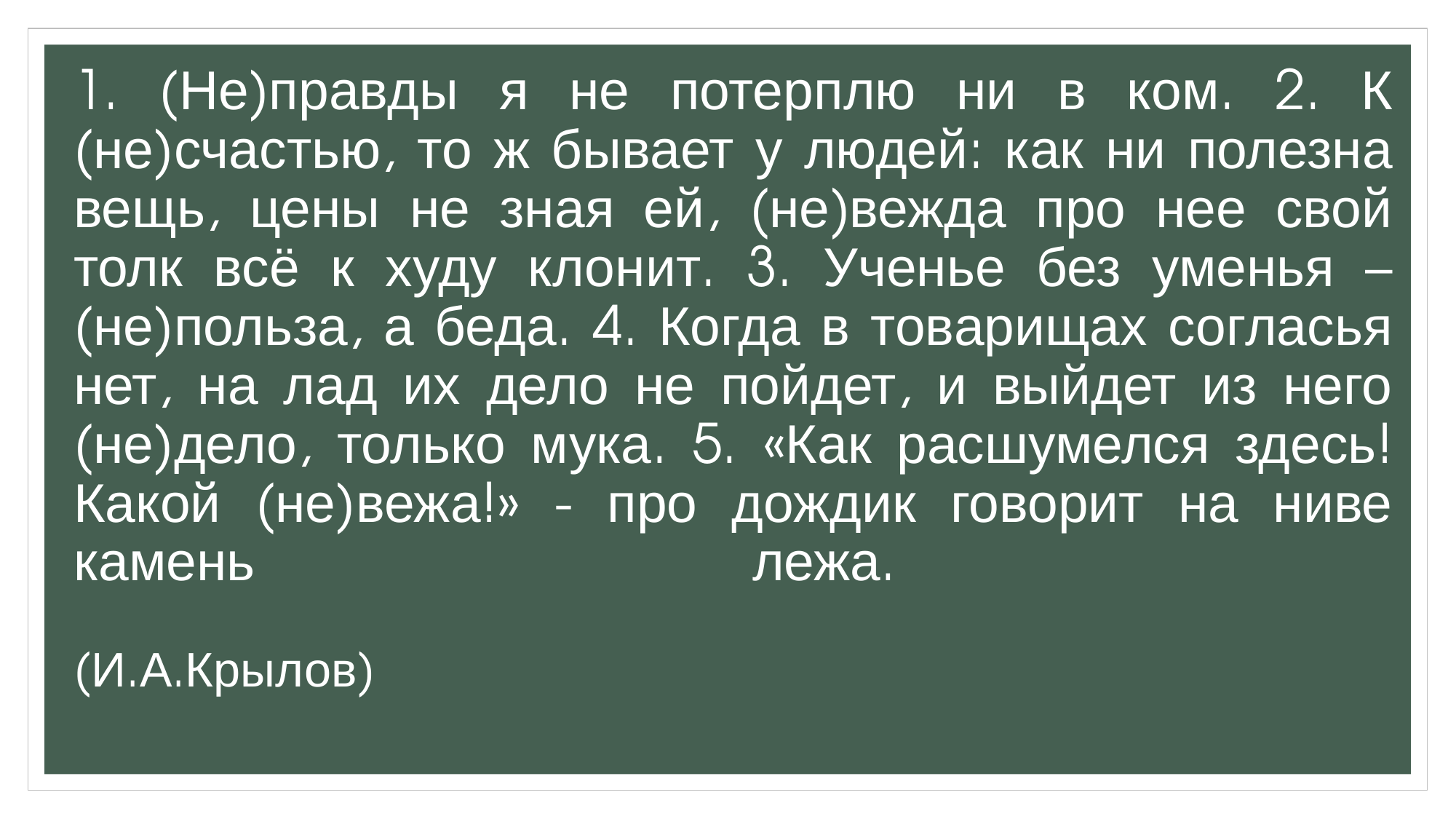

# 1. (Не)правды я не потерплю ни в ком. 2. К (не)счастью, то ж бывает у людей: как ни полезна вещь, цены не зная ей, (не)вежда про нее свой толк всё к худу клонит. 3. Ученье без уменья – (не)польза, а беда. 4. Когда в товарищах согласья нет, на лад их дело не пойдет, и выйдет из него (не)дело, только мука. 5. «Как расшумелся здесь! Какой (не)вежа!» - про дождик говорит на ниве камень лежа. (И.А.Крылов)